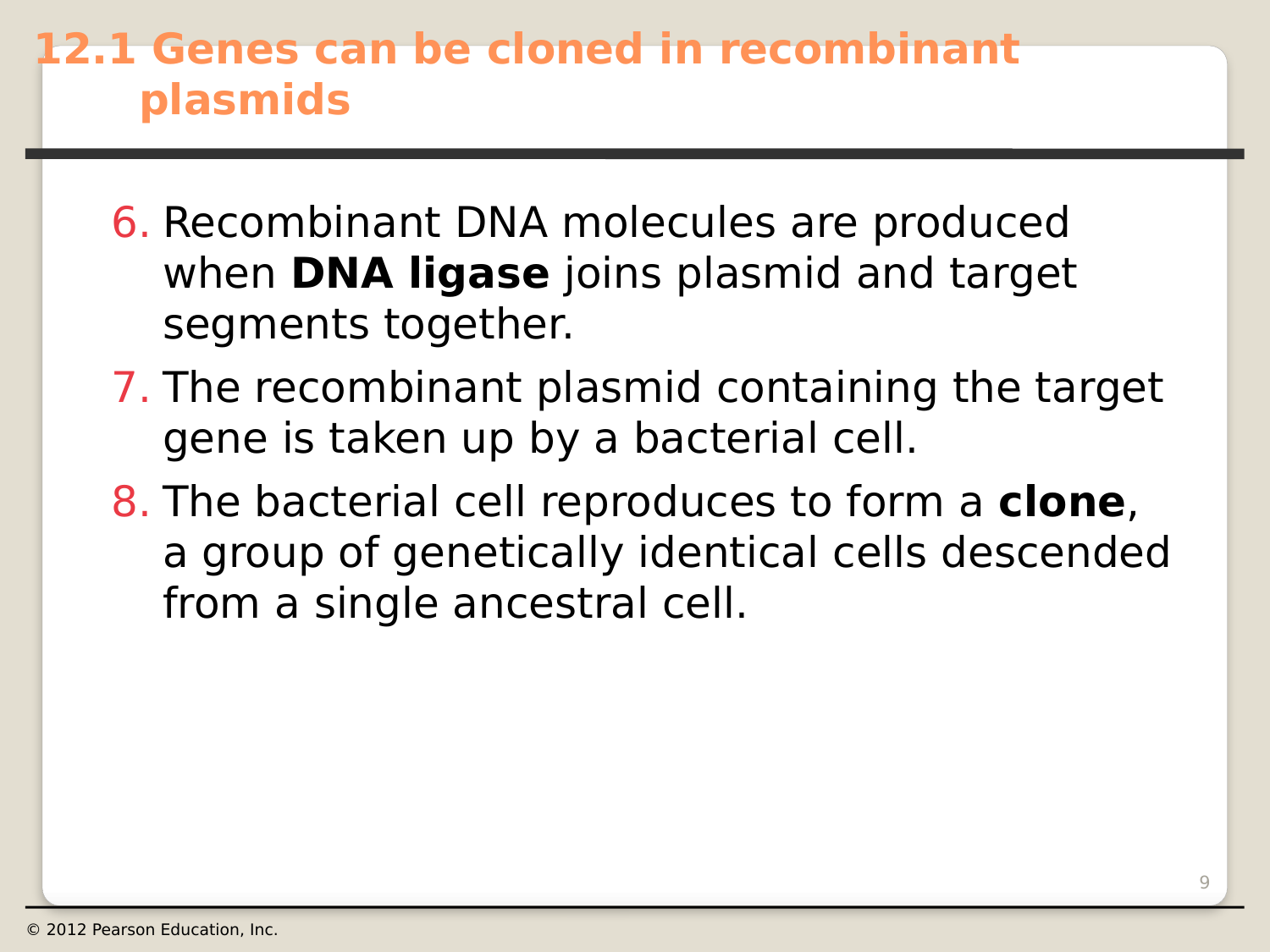

12.1 Genes can be cloned in recombinant plasmids
0

Recombinant DNA molecules are produced when DNA ligase joins plasmid and target segments together.
The recombinant plasmid containing the target gene is taken up by a bacterial cell.
The bacterial cell reproduces to form a clone, a group of genetically identical cells descended from a single ancestral cell.
9

© 2012 Pearson Education, Inc.